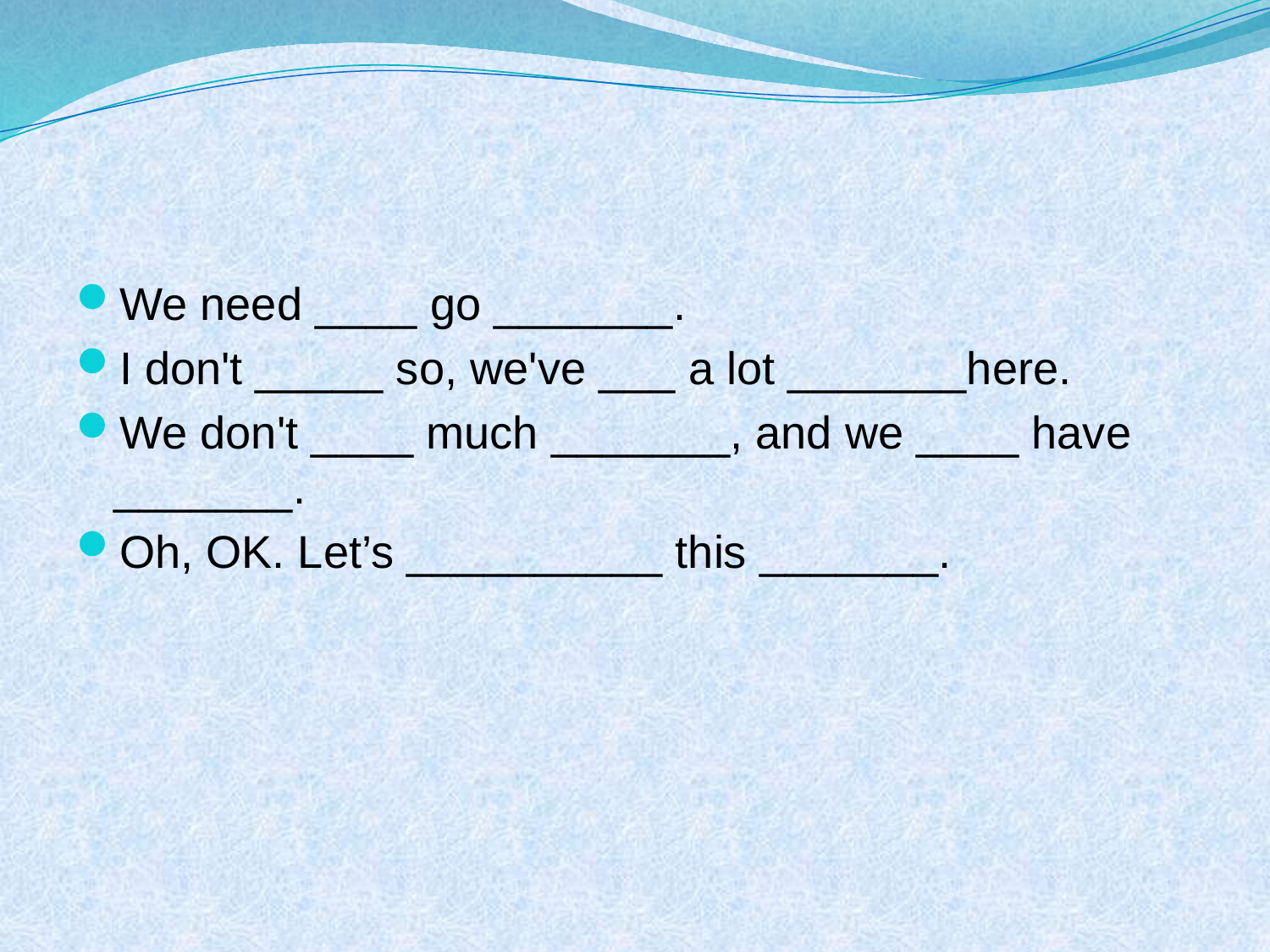

#
We need ____ go _______.
I don't _____ so, we've ___ a lot _______here.
We don't ____ much _______, and we ____ have _______.
Oh, OK. Let’s __________ this _______.